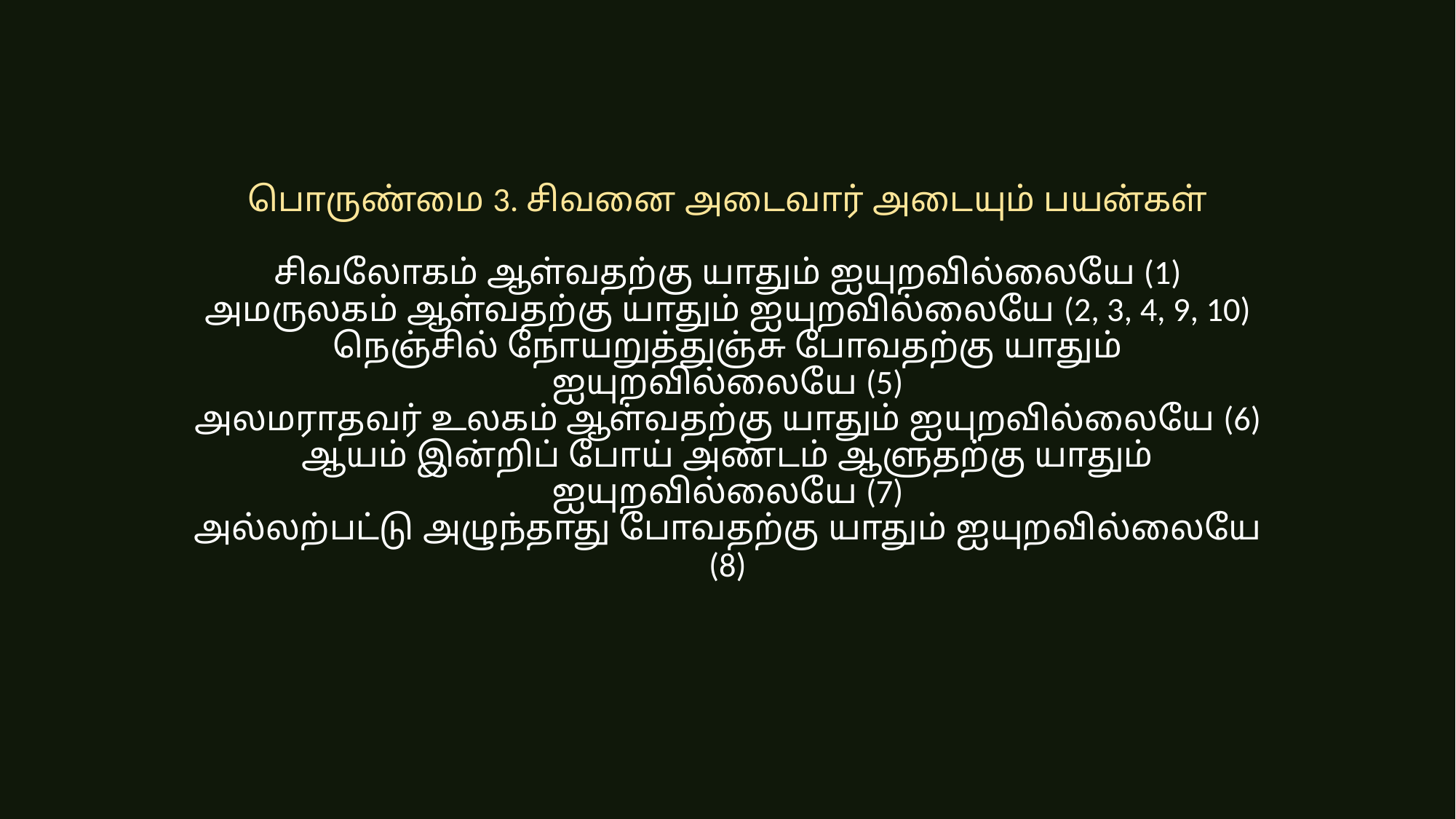

# பொருண்மை 3. சிவனை அடைவார் அடையும் பயன்கள் சிவலோகம் ஆள்வதற்கு யாதும் ஐயுறவில்லையே (1) அமருலகம் ஆள்வதற்கு யாதும் ஐயுறவில்லையே (2, 3, 4, 9, 10) நெஞ்சில் நோயறுத்துஞ்சு போவதற்கு யாதும் ஐயுறவில்லையே (5) அலமராதவர் உலகம் ஆள்வதற்கு யாதும் ஐயுறவில்லையே (6) ஆயம் இன்றிப் போய் அண்டம் ஆளுதற்கு யாதும் ஐயுறவில்லையே (7) அல்லற்பட்டு அழுந்தாது போவதற்கு யாதும் ஐயுறவில்லையே (8)